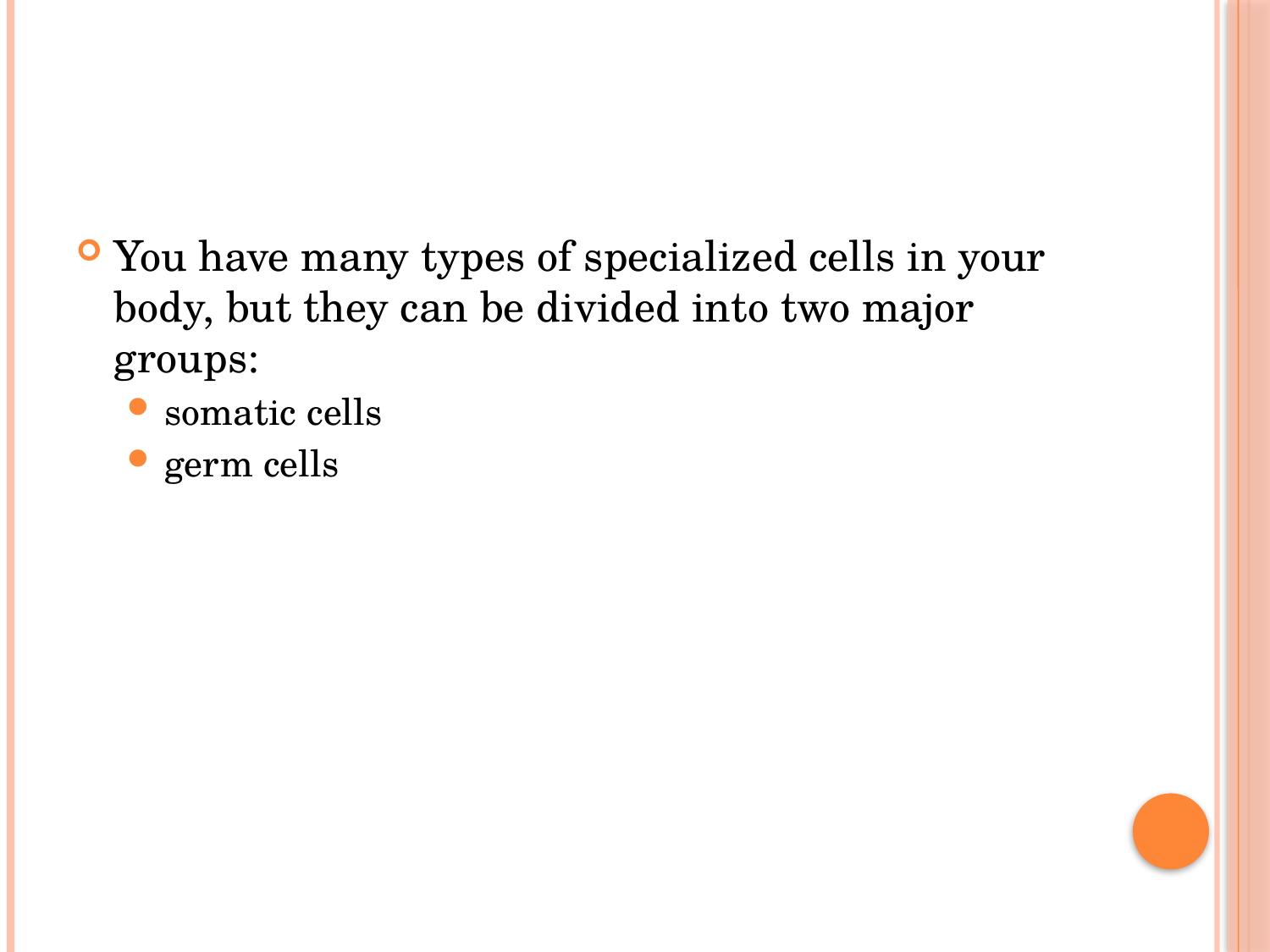

#
You have many types of specialized cells in your body, but they can be divided into two major groups:
somatic cells
germ cells